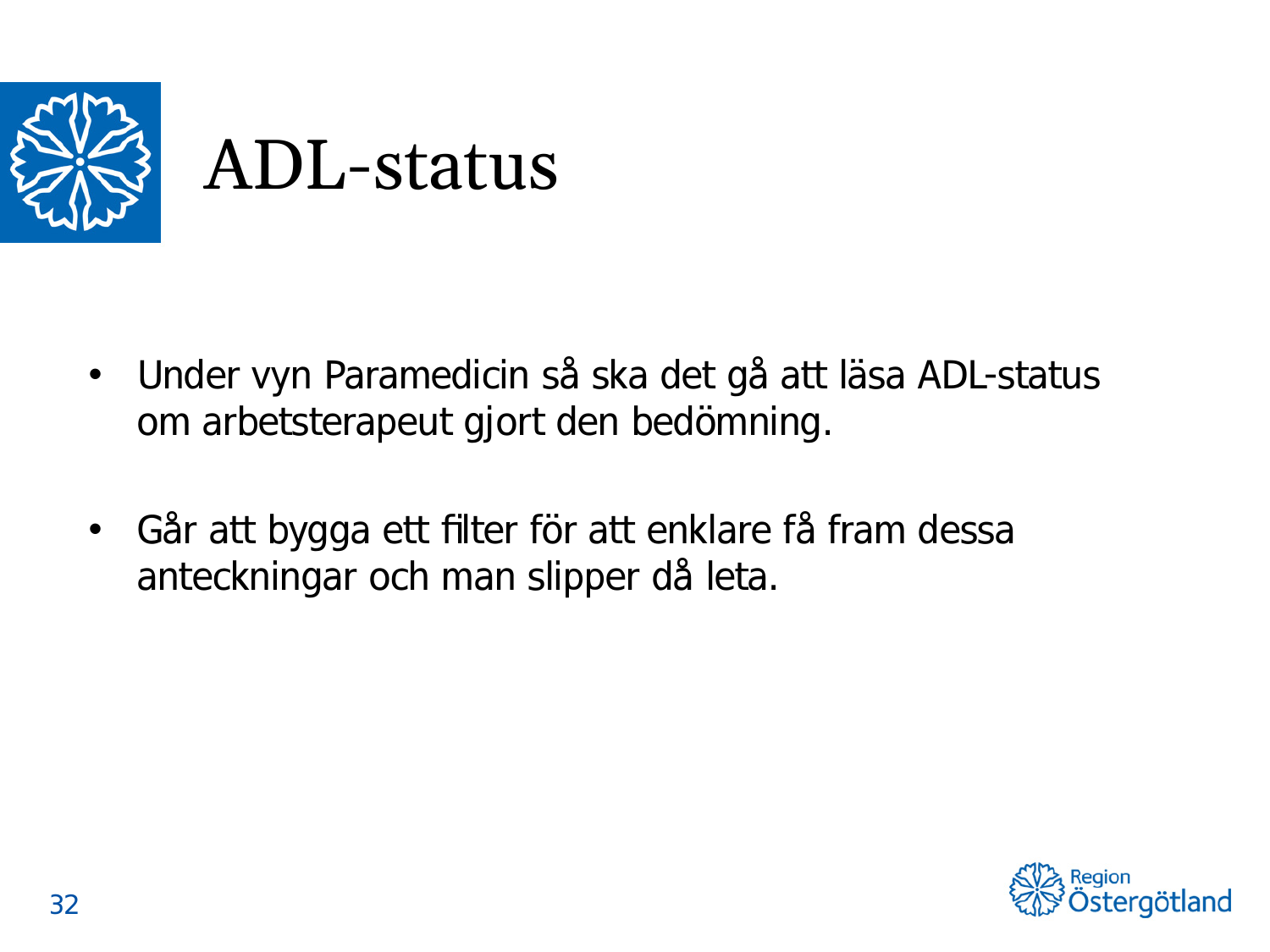

# ADL-status
Under vyn Paramedicin så ska det gå att läsa ADL-status om arbetsterapeut gjort den bedömning.

Går att bygga ett filter för att enklare få fram dessa anteckningar och man slipper då leta.

32